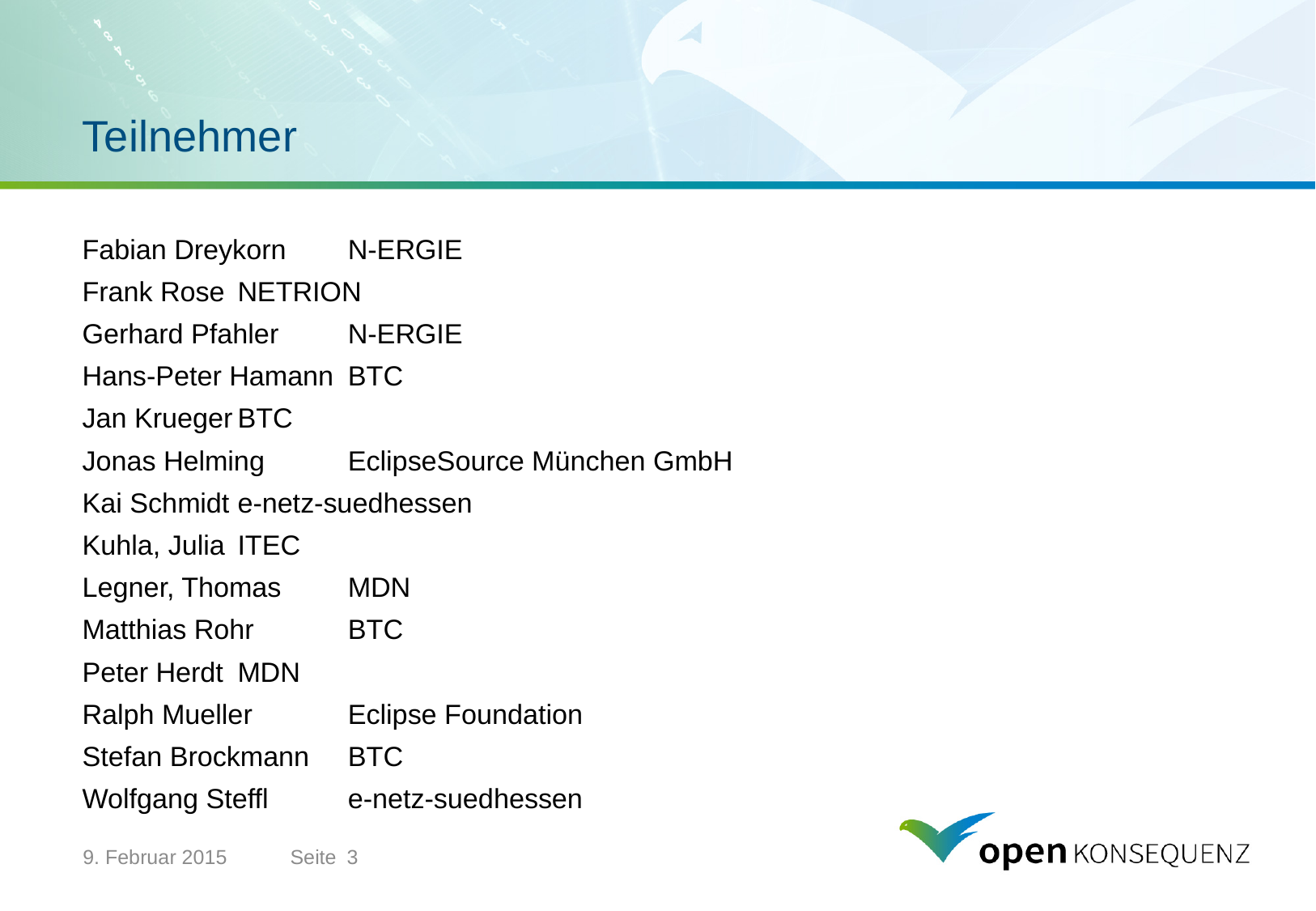

# Teilnehmer
Fabian Dreykorn		N-ERGIE
Frank Rose		NETRION
Gerhard Pfahler		N-ERGIE
Hans-Peter Hamann	BTC
Jan Krueger		BTC
Jonas Helming		EclipseSource München GmbH
Kai Schmidt		e-netz-suedhessen
Kuhla, Julia		ITEC
Legner, Thomas		MDN
Matthias Rohr		BTC
Peter Herdt 		MDN
Ralph Mueller		Eclipse Foundation
Stefan Brockmann		BTC
Wolfgang Steffl		e-netz-suedhessen

9. Februar 2015
Seite
3